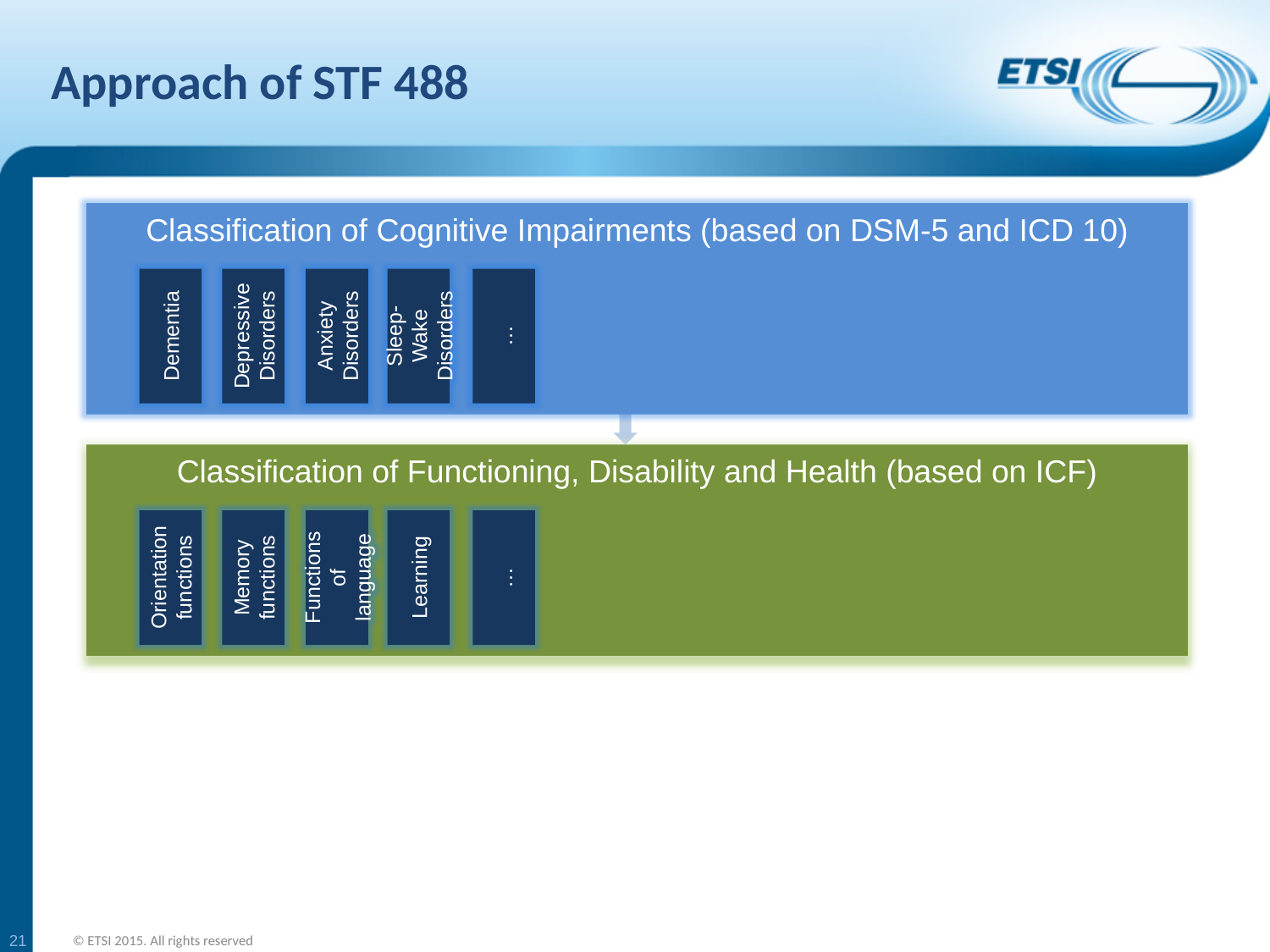

# Approach of STF 488
Classification of Cognitive Impairments (based on DSM-5 and ICD 10)
…
Anxiety Disorders
Dementia
Depressive Disorders
Sleep-Wake Disorders

Classification of Functioning, Disability and Health (based on ICF)
…
Functions of language
Orientation functions
Memory functions
Learning
21
© ETSI 2015. All rights reserved